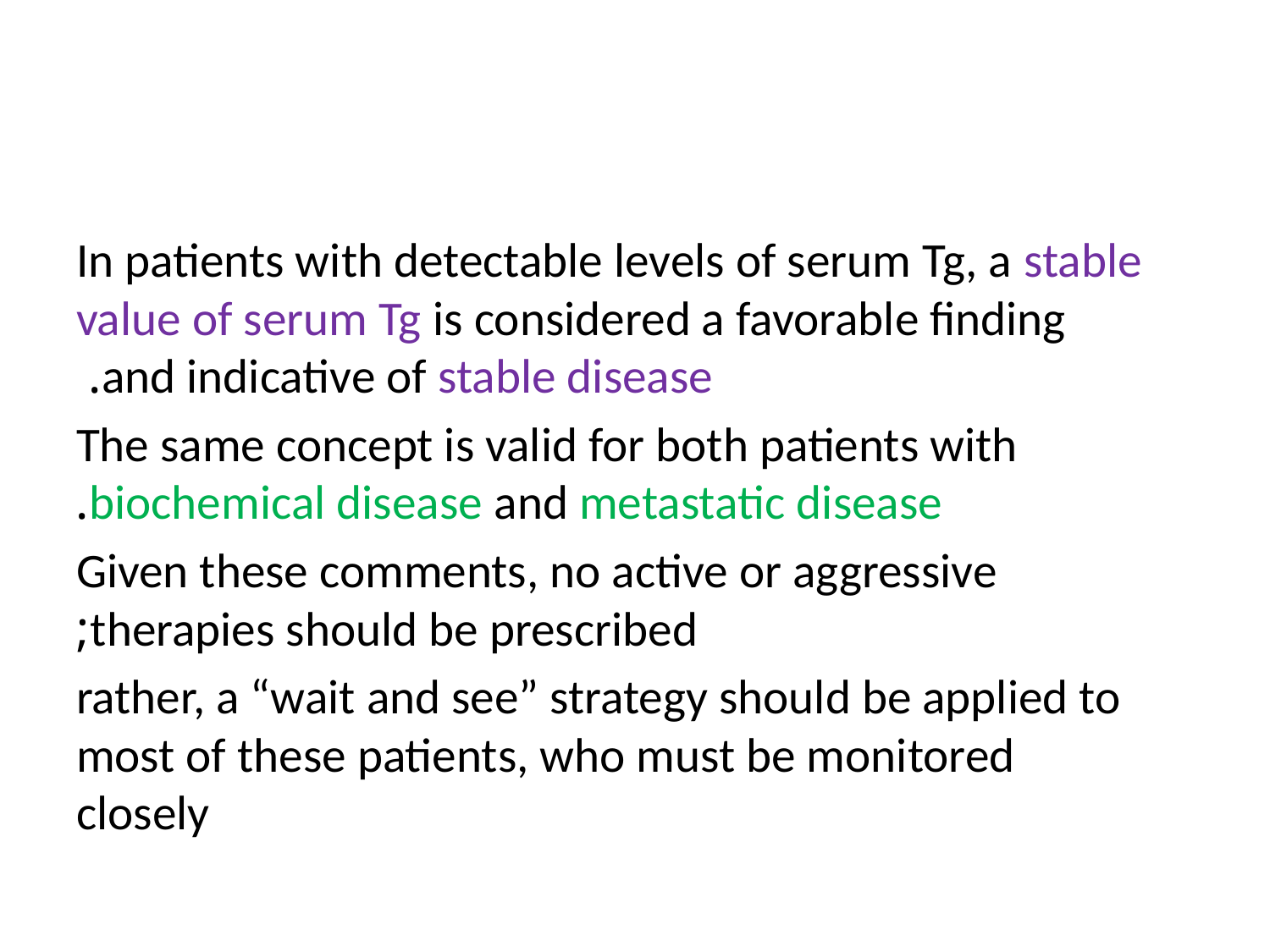

#
In patients with detectable levels of serum Tg, a stable value of serum Tg is considered a favorable finding and indicative of stable disease.
The same concept is valid for both patients with biochemical disease and metastatic disease.
Given these comments, no active or aggressive therapies should be prescribed;
rather, a “wait and see” strategy should be applied to most of these patients, who must be monitored closely